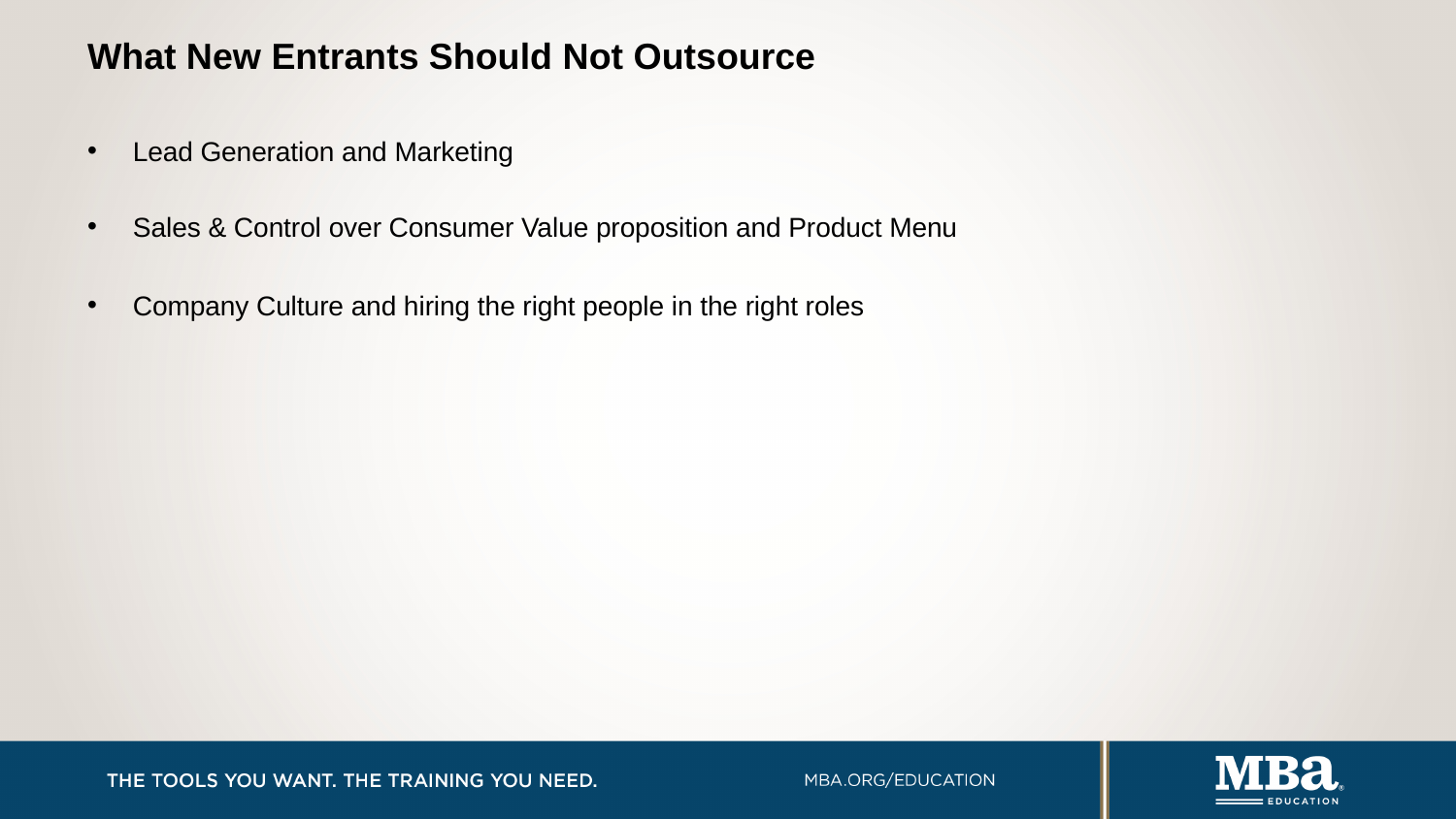

# What New Entrants Should Not Outsource
Lead Generation and Marketing

Sales & Control over Consumer Value proposition and Product Menu

Company Culture and hiring the right people in the right roles